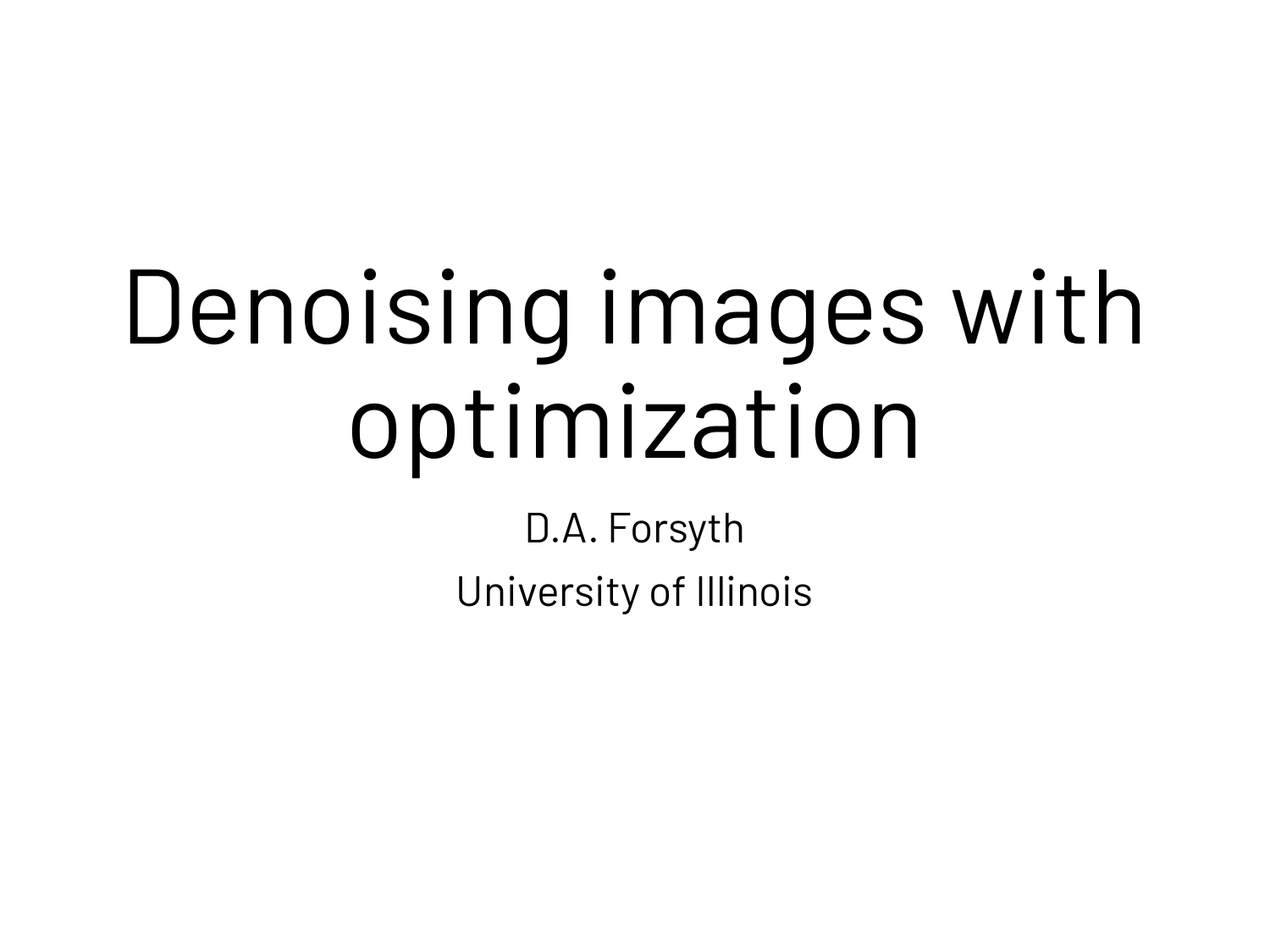

# Denoising images with optimization
D.A. Forsyth
University of Illinois